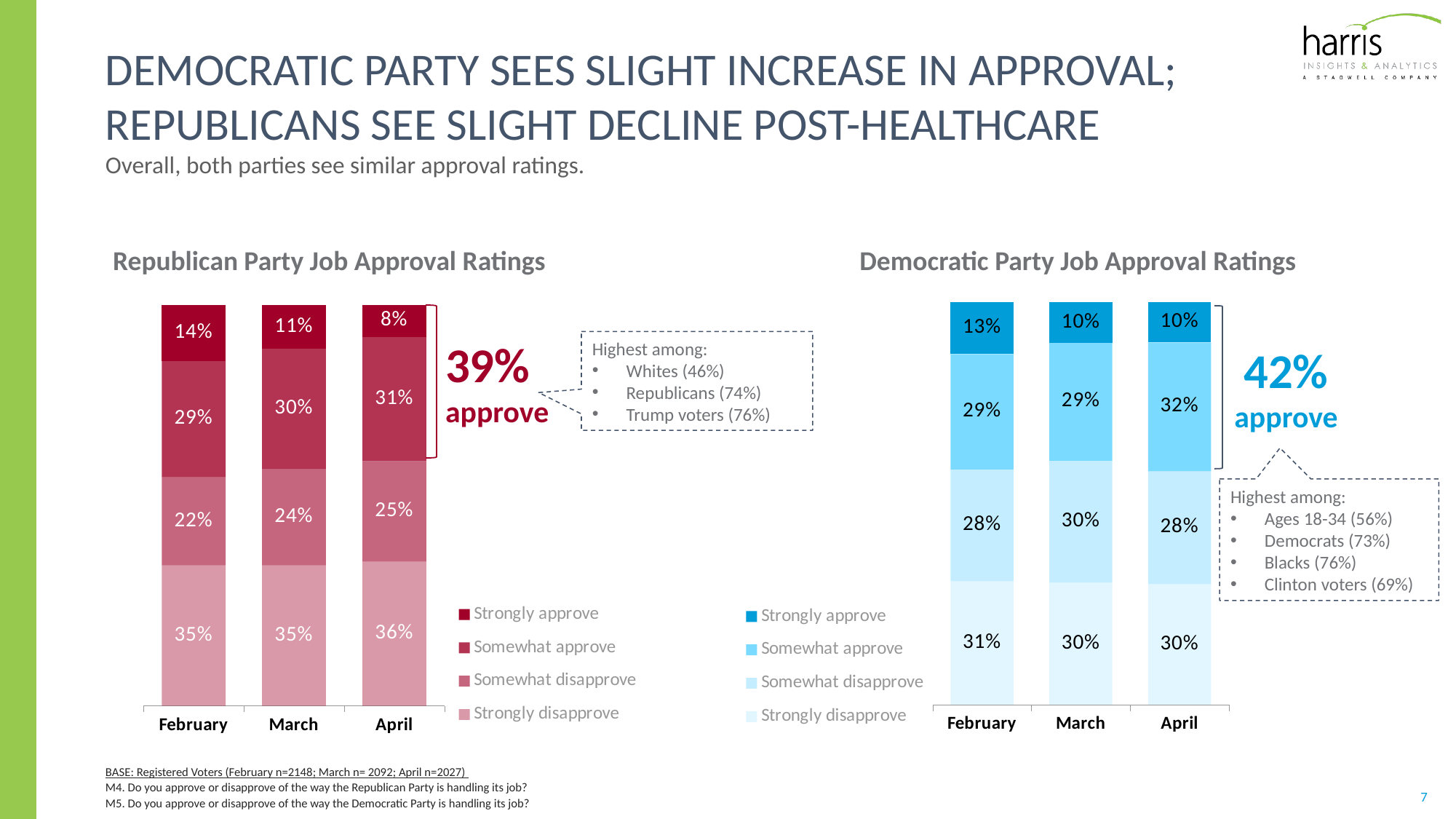

# Democratic party sees slight increase in approval; republicans see slight decline PoST-HEALTHCARE
Overall, both parties see similar approval ratings.
Republican Party Job Approval Ratings
Democratic Party Job Approval Ratings

### Chart

| Category | Strongly disapprove | Somewhat disapprove | Somewhat approve | Strongly approve |
|---|---|---|---|---|
| February | 0.31 | 0.28 | 0.29 | 0.13 |
| March | 0.3 | 0.3 | 0.29 | 0.1 |
| April | 0.3 | 0.28 | 0.32 | 0.1 |

### Chart

| Category | Strongly disapprove | Somewhat disapprove | Somewhat approve | Strongly approve |
|---|---|---|---|---|
| February | 0.35 | 0.22 | 0.29 | 0.14 |
| March | 0.35 | 0.24 | 0.3 | 0.11 |
| April | 0.36 | 0.25 | 0.31 | 0.08 |

Highest among:
Whites (46%)
Republicans (74%)
Trump voters (76%)
39%
approve
42%
approve
Highest among:
Ages 18-34 (56%)
Democrats (73%)
Blacks (76%)
Clinton voters (69%)
BASE: Registered Voters (February n=2148; March n= 2092; April n=2027)
M4. Do you approve or disapprove of the way the Republican Party is handling its job?
M5. Do you approve or disapprove of the way the Democratic Party is handling its job?